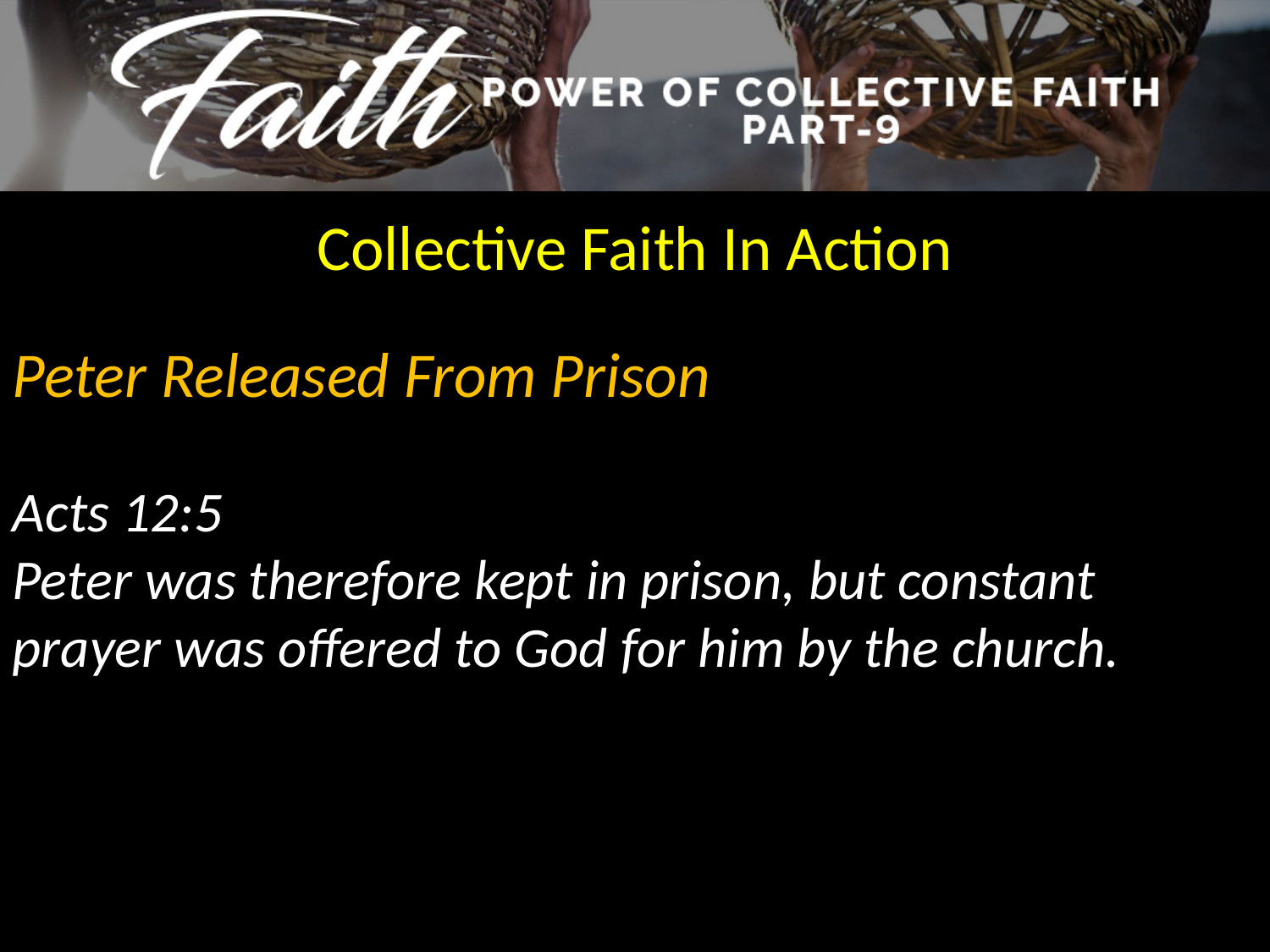

Collective Faith In Action
Peter Released From Prison
Acts 12:5
Peter was therefore kept in prison, but constant prayer was offered to God for him by the church.